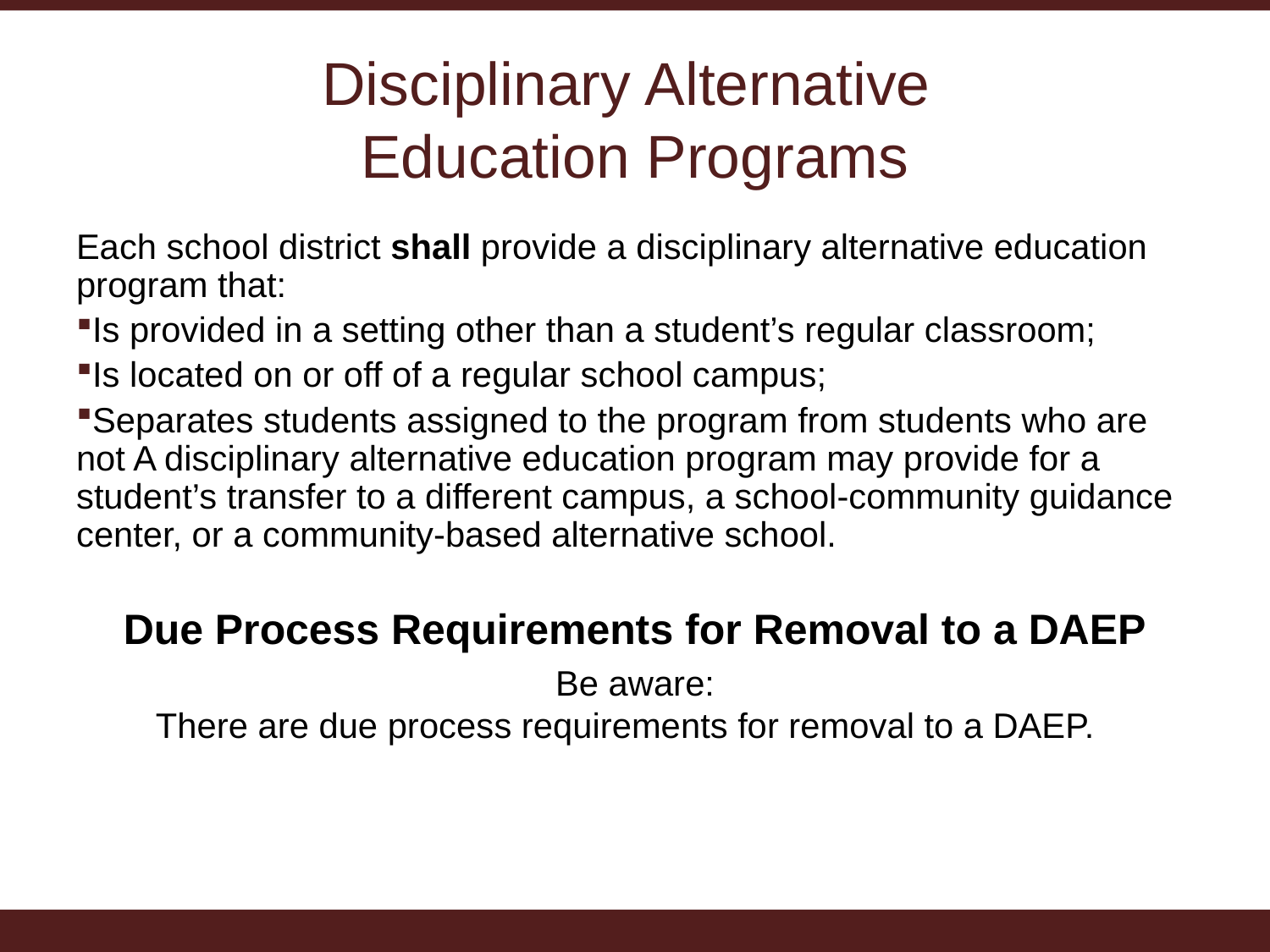

# Disciplinary Alternative Education Programs
Each school district shall provide a disciplinary alternative education program that:
Is provided in a setting other than a student’s regular classroom;
Is located on or off of a regular school campus;
Separates students assigned to the program from students who are not A disciplinary alternative education program may provide for a student’s transfer to a different campus, a school-community guidance center, or a community-based alternative school.

Due Process Requirements for Removal to a DAEP
Be aware:
There are due process requirements for removal to a DAEP.